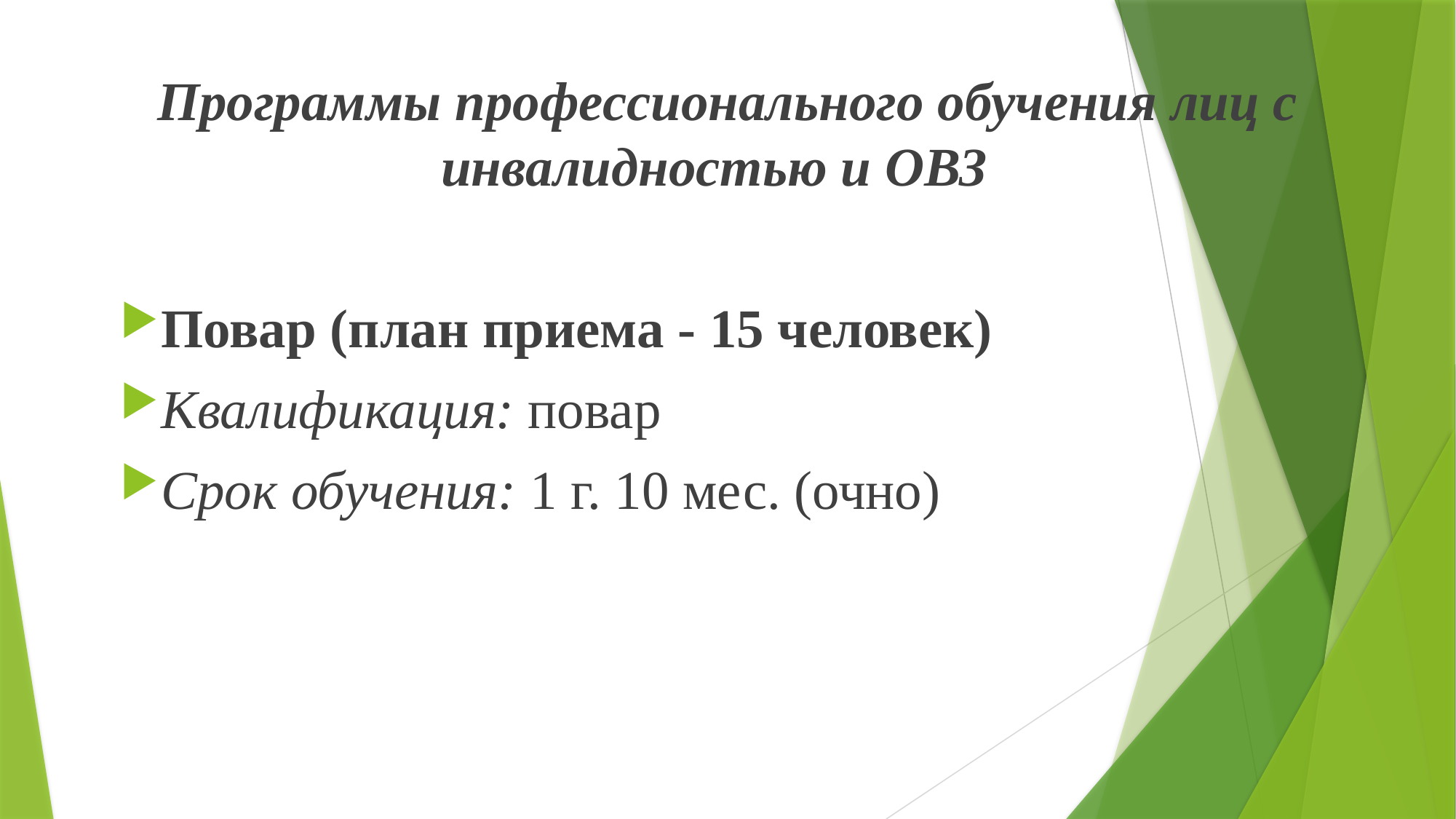

Программы профессионального обучения лиц с инвалидностью и ОВЗ

Повар (план приема - 15 человек)
Квалификация: повар
Срок обучения: 1 г. 10 мес. (очно)